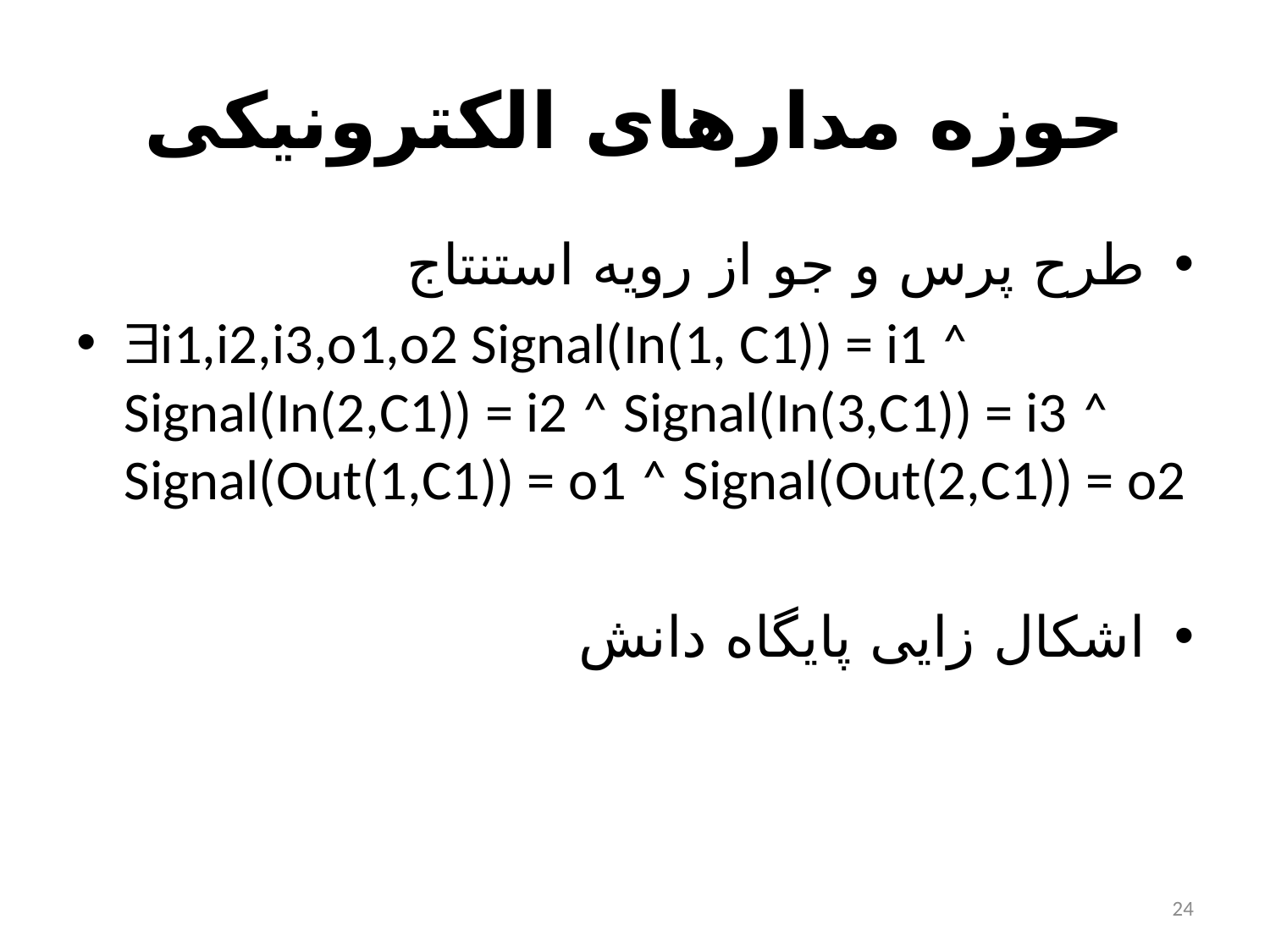

# حوزه مدارهای الکترونیکی
طرح پرس و جو از رویه استنتاج
∃i1,i2,i3,o1,o2 Signal(In(1, C1)) = i1 ˄ Signal(In(2,C1)) = i2 ˄ Signal(In(3,C1)) = i3 ˄ Signal(Out(1,C1)) = o1 ˄ Signal(Out(2,C1)) = o2

اشکال زایی پایگاه دانش
24